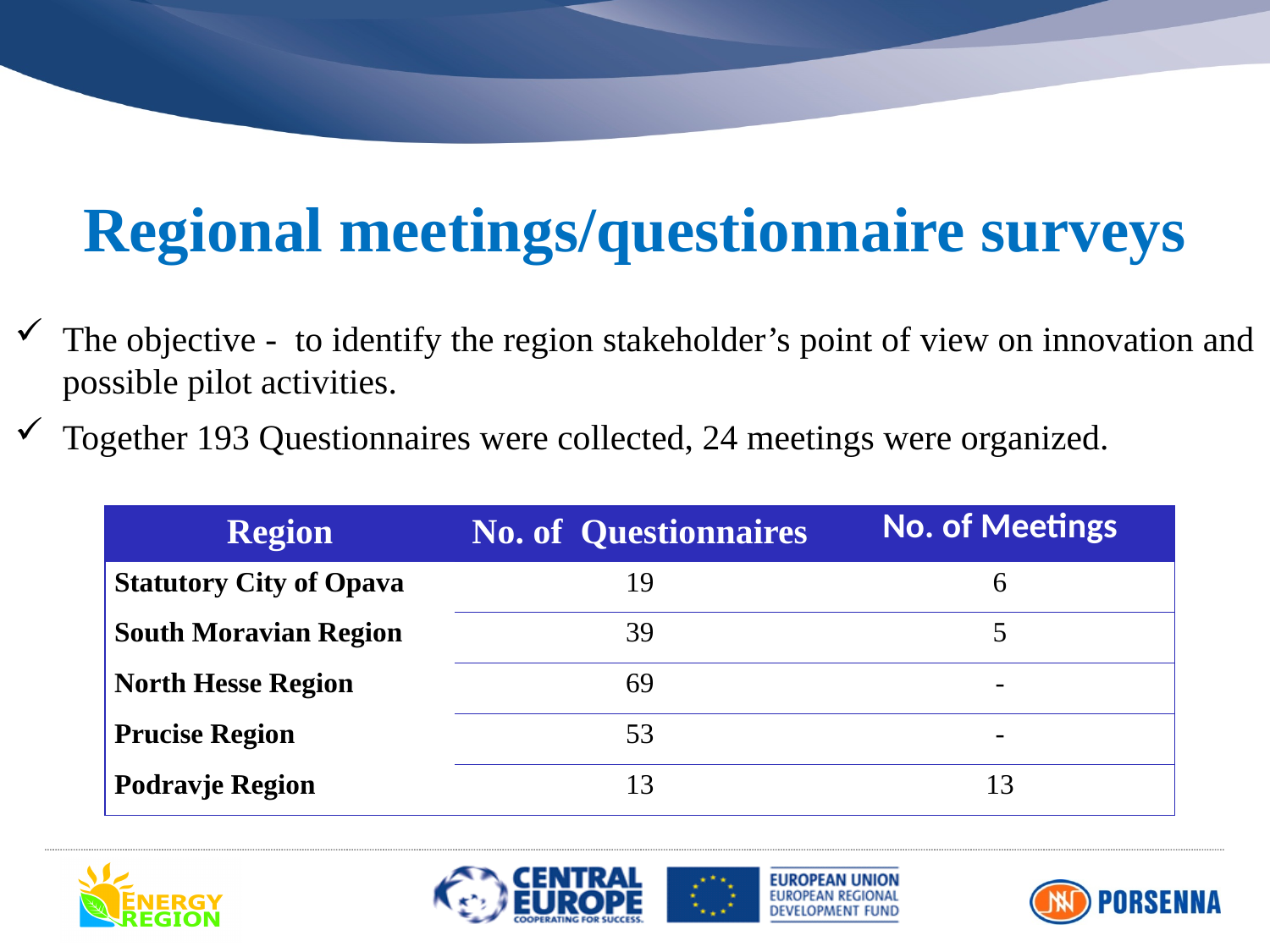

# Regional meetings/questionnaire surveys
The objective -  to identify the region stakeholder’s point of view on innovation and possible pilot activities.
Together 193 Questionnaires were collected, 24 meetings were organized.

| Region | No. of Questionnaires | No. of Meetings |
| --- | --- | --- |
| Statutory City of Opava | 19 | 6 |
| South Moravian Region | 39 | 5 |
| North Hesse Region | 69 | - |
| Prucise Region | 53 | - |
| Podravje Region | 13 | 13 |